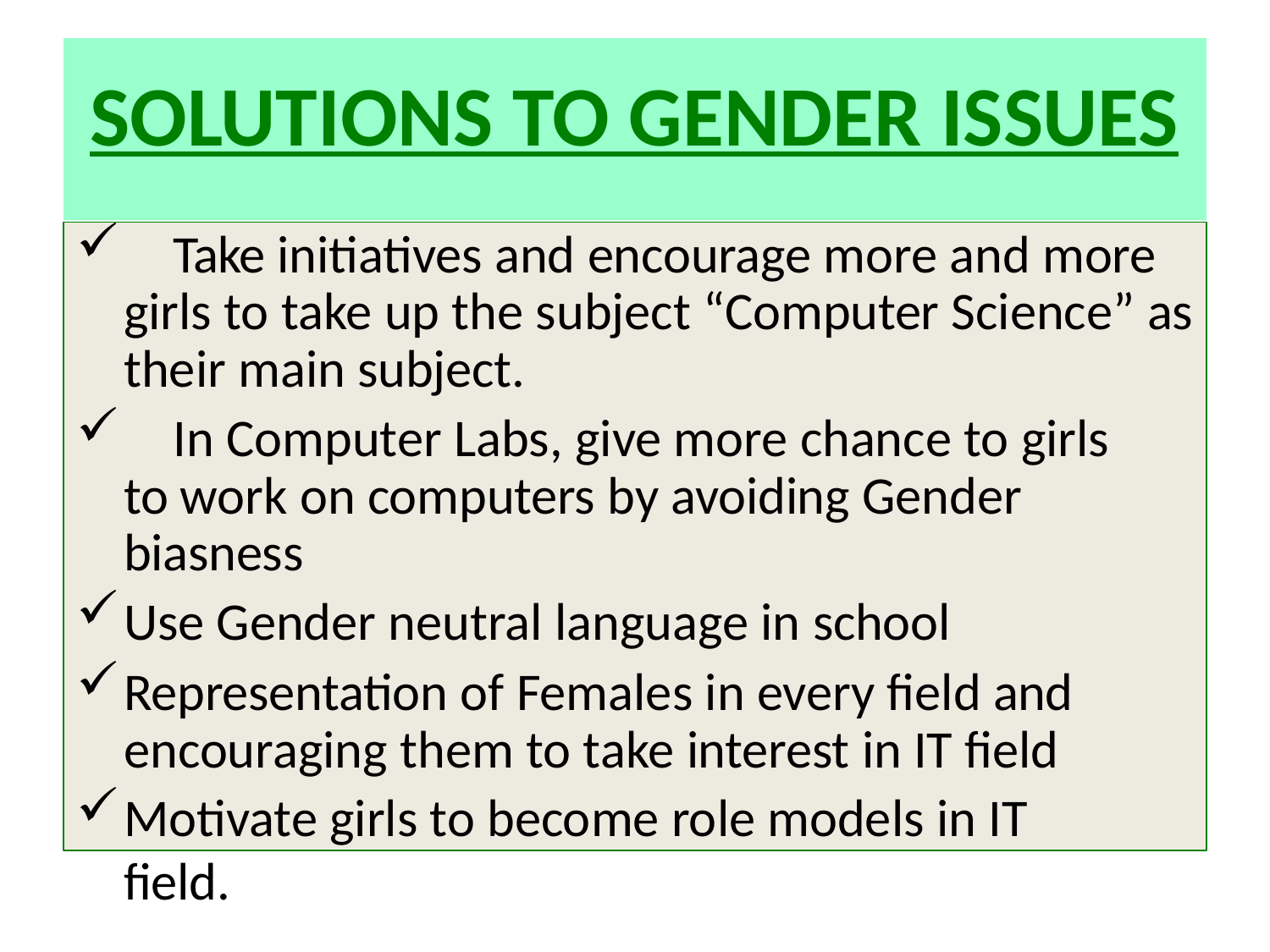

# SOLUTIONS TO GENDER ISSUES
	Take initiatives and encourage more and more girls to take up the subject “Computer Science” as their main subject.
	In Computer Labs, give more chance to girls to work on computers by avoiding Gender biasness
Use Gender neutral language in school
Representation of Females in every field and encouraging them to take interest in IT field
Motivate girls to become role models in IT field.